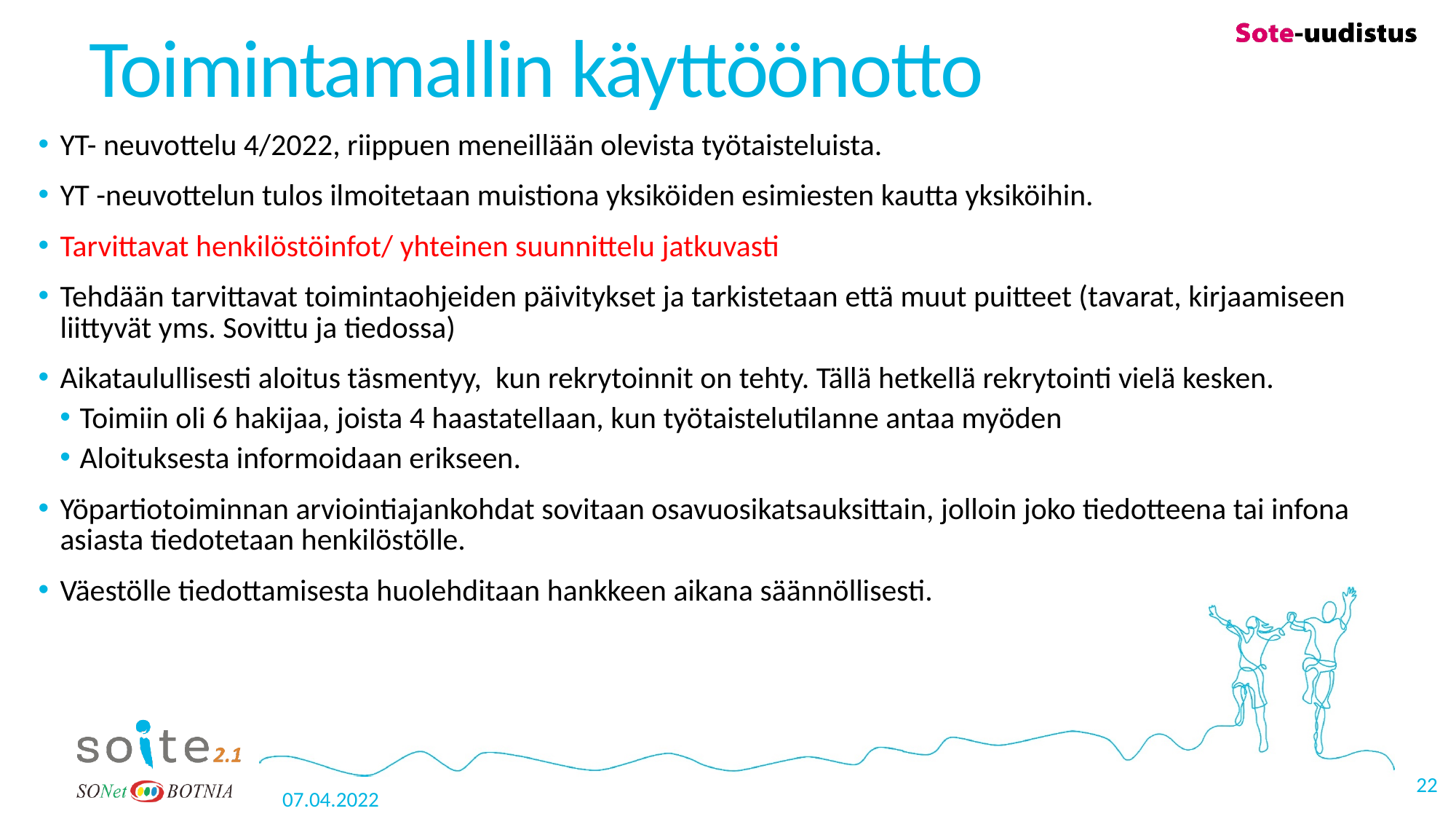

# Toimintamallin käyttöönotto
YT- neuvottelu 4/2022, riippuen meneillään olevista työtaisteluista.
YT -neuvottelun tulos ilmoitetaan muistiona yksiköiden esimiesten kautta yksiköihin.
Tarvittavat henkilöstöinfot/ yhteinen suunnittelu jatkuvasti
Tehdään tarvittavat toimintaohjeiden päivitykset ja tarkistetaan että muut puitteet (tavarat, kirjaamiseen liittyvät yms. Sovittu ja tiedossa)
Aikataulullisesti aloitus täsmentyy,  kun rekrytoinnit on tehty. Tällä hetkellä rekrytointi vielä kesken.
Toimiin oli 6 hakijaa, joista 4 haastatellaan, kun työtaistelutilanne antaa myöden
Aloituksesta informoidaan erikseen.
Yöpartiotoiminnan arviointiajankohdat sovitaan osavuosikatsauksittain, jolloin joko tiedotteena tai infona asiasta tiedotetaan henkilöstölle.
Väestölle tiedottamisesta huolehditaan hankkeen aikana säännöllisesti.

22
07.04.2022